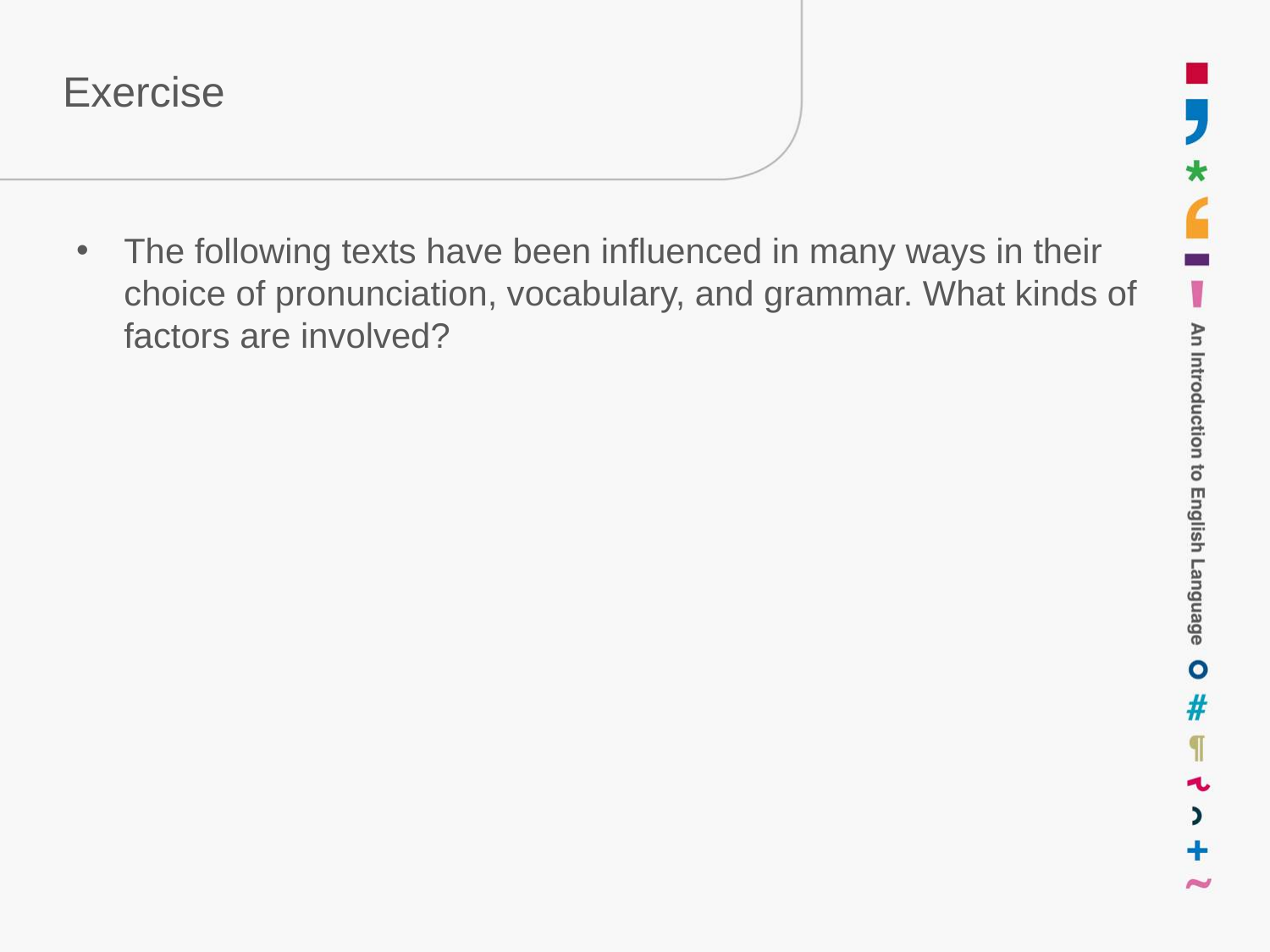

# Exercise
The following texts have been influenced in many ways in their choice of pronunciation, vocabulary, and grammar. What kinds of factors are involved?